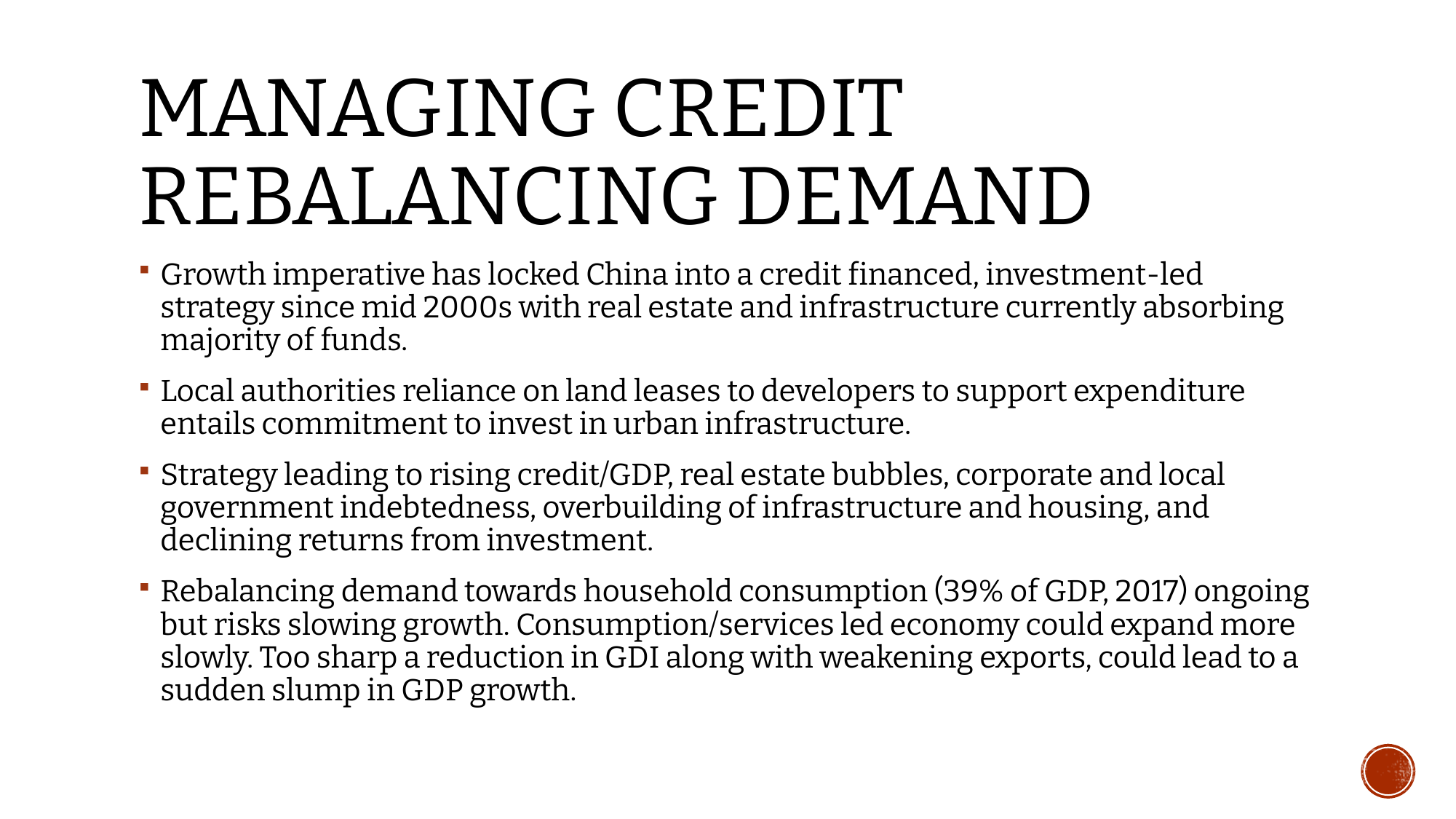

# Managing credit rebalancing demand
Growth imperative has locked China into a credit financed, investment-led strategy since mid 2000s with real estate and infrastructure currently absorbing majority of funds.
Local authorities reliance on land leases to developers to support expenditure entails commitment to invest in urban infrastructure.
Strategy leading to rising credit/GDP, real estate bubbles, corporate and local government indebtedness, overbuilding of infrastructure and housing, and declining returns from investment.
Rebalancing demand towards household consumption (39% of GDP, 2017) ongoing but risks slowing growth. Consumption/services led economy could expand more slowly. Too sharp a reduction in GDI along with weakening exports, could lead to a sudden slump in GDP growth.